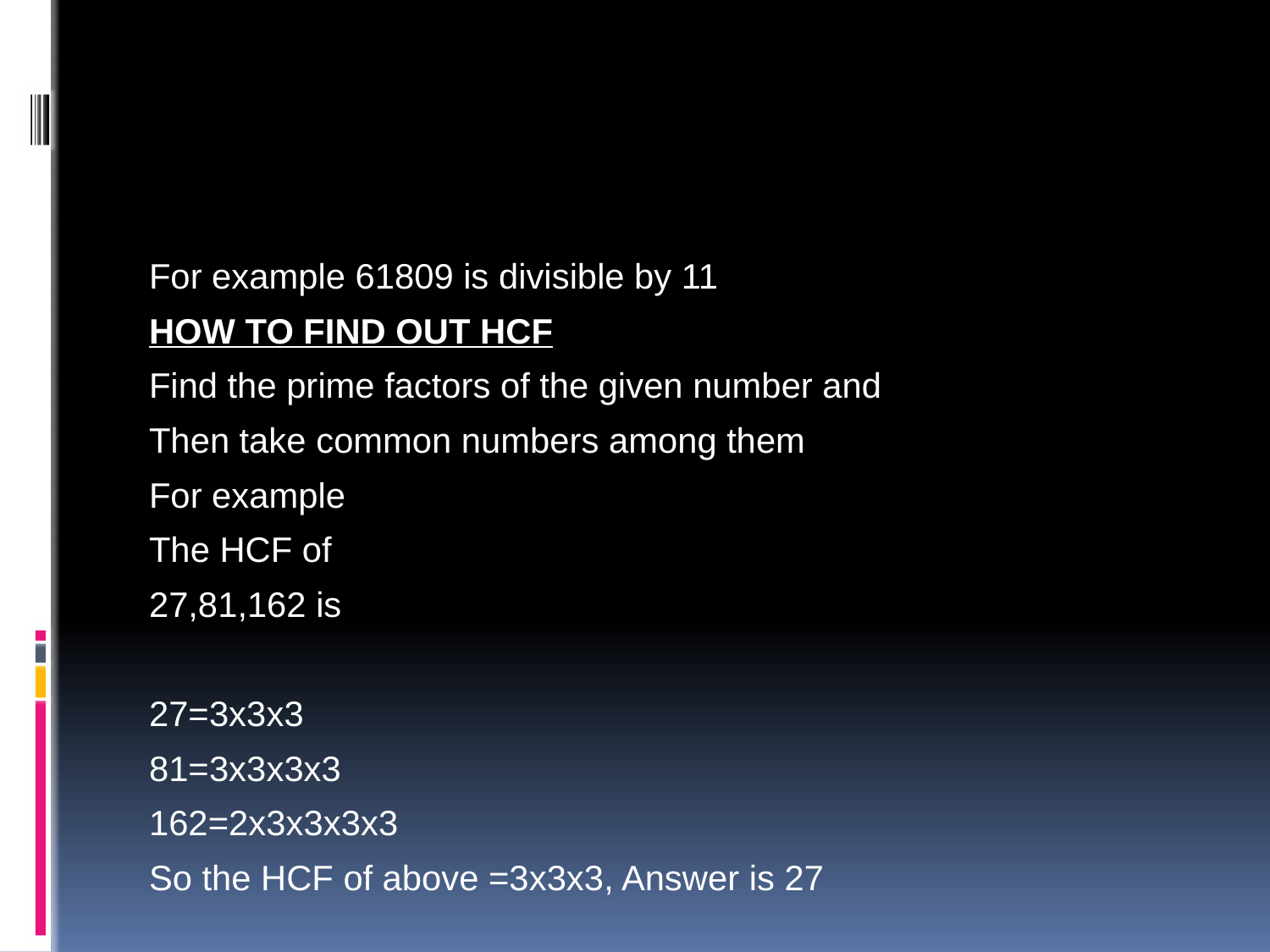

For example 61809 is divisible by 11
HOW TO FIND OUT HCF
Find the prime factors of the given number and
Then take common numbers among them
For example
The HCF of
27,81,162 is

27=3x3x3
81=3x3x3x3
162=2x3x3x3x3
So the HCF of above =3x3x3, Answer is 27

#